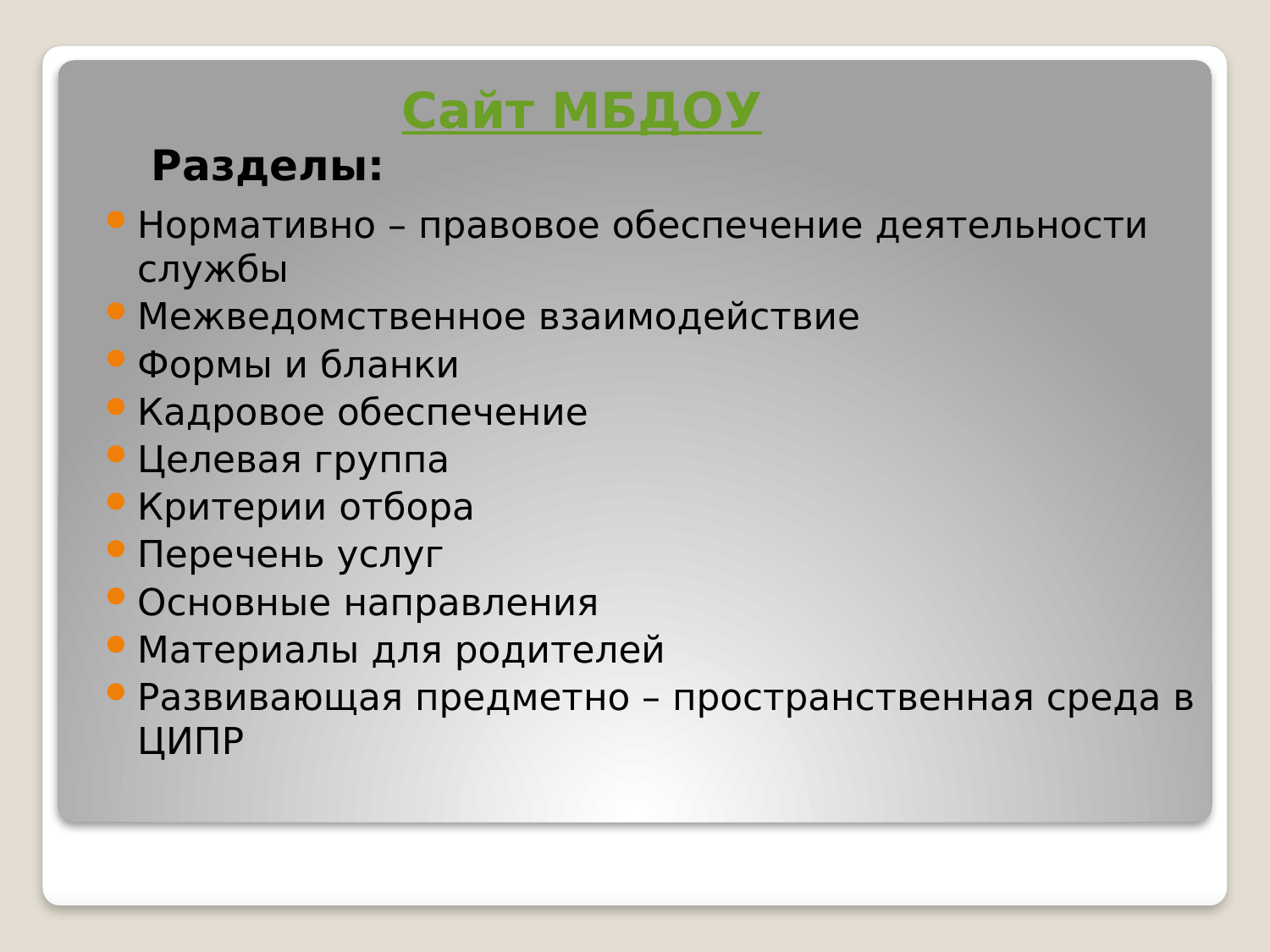

Сайт МБДОУ
Разделы:
Нормативно – правовое обеспечение деятельности службы
Межведомственное взаимодействие
Формы и бланки
Кадровое обеспечение
Целевая группа
Критерии отбора
Перечень услуг
Основные направления
Материалы для родителей
Развивающая предметно – пространственная среда в ЦИПР
#